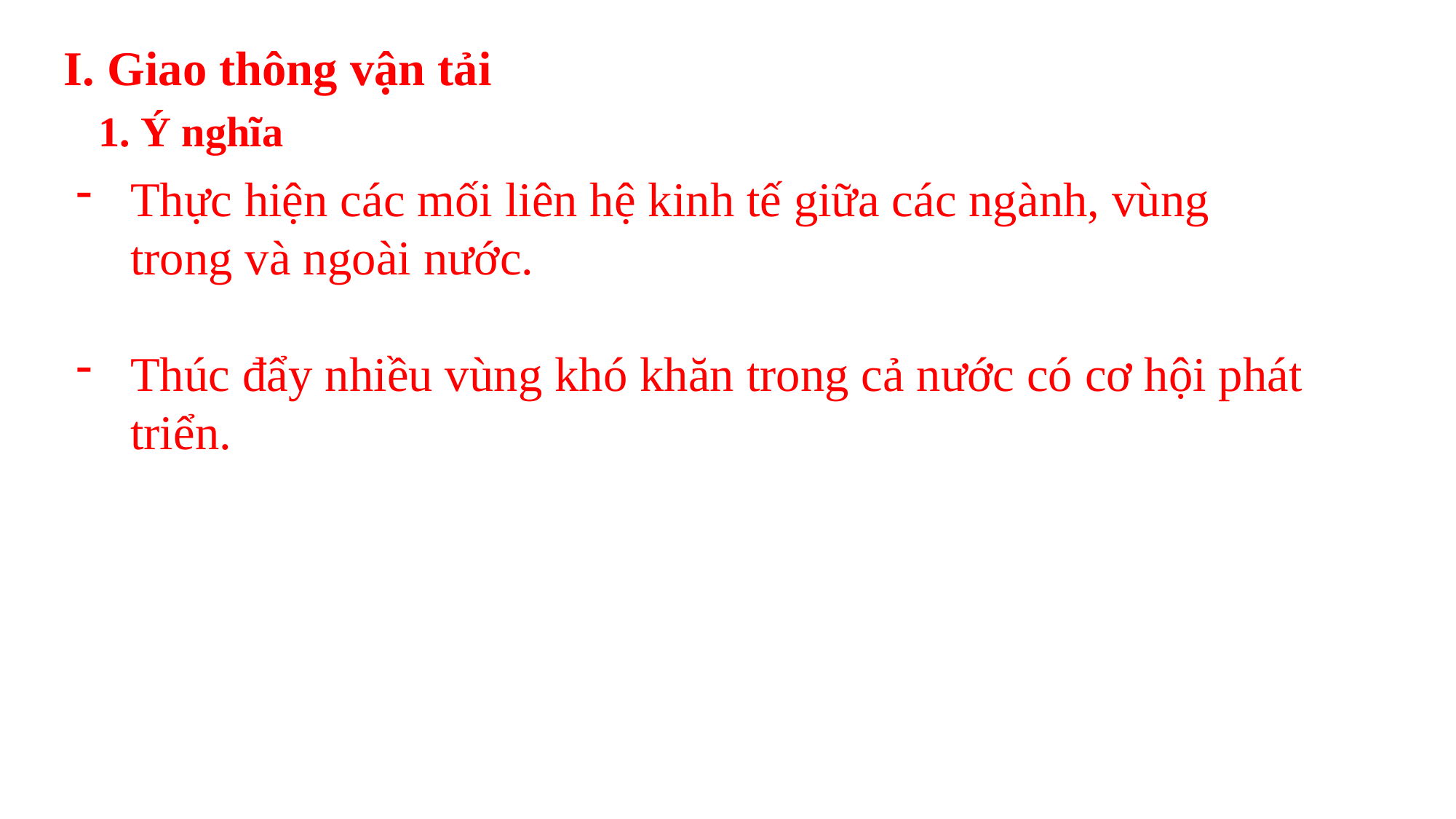

I. Giao thông vận tải
1. Ý nghĩa
Thực hiện các mối liên hệ kinh tế giữa các ngành, vùng trong và ngoài nước.

Thúc đẩy nhiều vùng khó khăn trong cả nước có cơ hội phát triển.